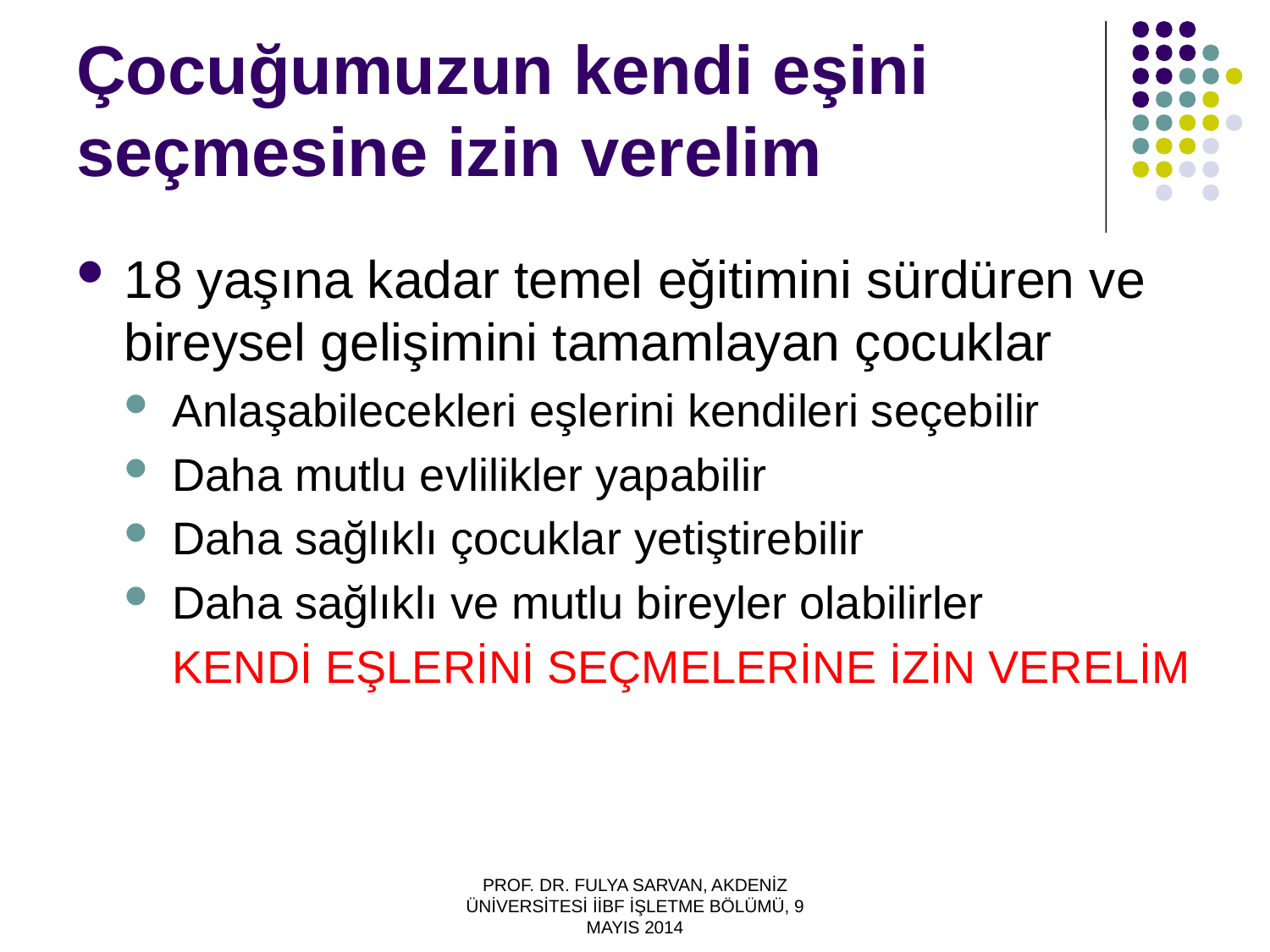

# Çocuğumuzun kendi eşini seçmesine izin verelim
18 yaşına kadar temel eğitimini sürdüren ve bireysel gelişimini tamamlayan çocuklar
Anlaşabilecekleri eşlerini kendileri seçebilir
Daha mutlu evlilikler yapabilir
Daha sağlıklı çocuklar yetiştirebilir
Daha sağlıklı ve mutlu bireyler olabilirler
	KENDİ EŞLERİNİ SEÇMELERİNE İZİN VERELİM
PROF. DR. FULYA SARVAN, AKDENİZ ÜNİVERSİTESİ İİBF İŞLETME BÖLÜMÜ, 9 MAYIS 2014